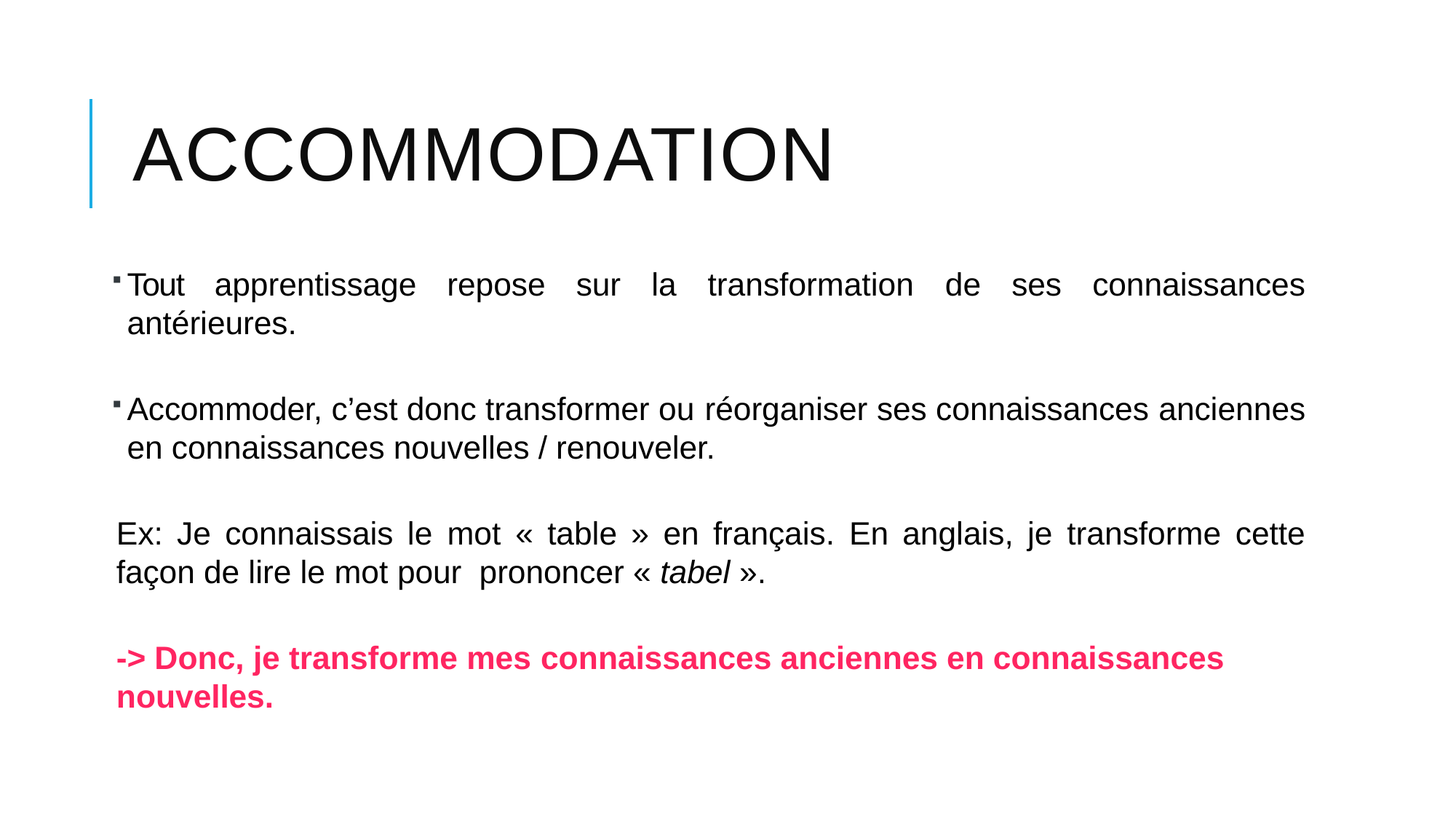

# Accommodation
Tout apprentissage repose sur la transformation de ses connaissances antérieures.

Accommoder, c’est donc transformer ou réorganiser ses connaissances anciennes en connaissances nouvelles / renouveler.

Ex: Je connaissais le mot « table » en français. En anglais, je transforme cette façon de lire le mot pour  prononcer « tabel ».

-> Donc, je transforme mes connaissances anciennes en connaissances  nouvelles.